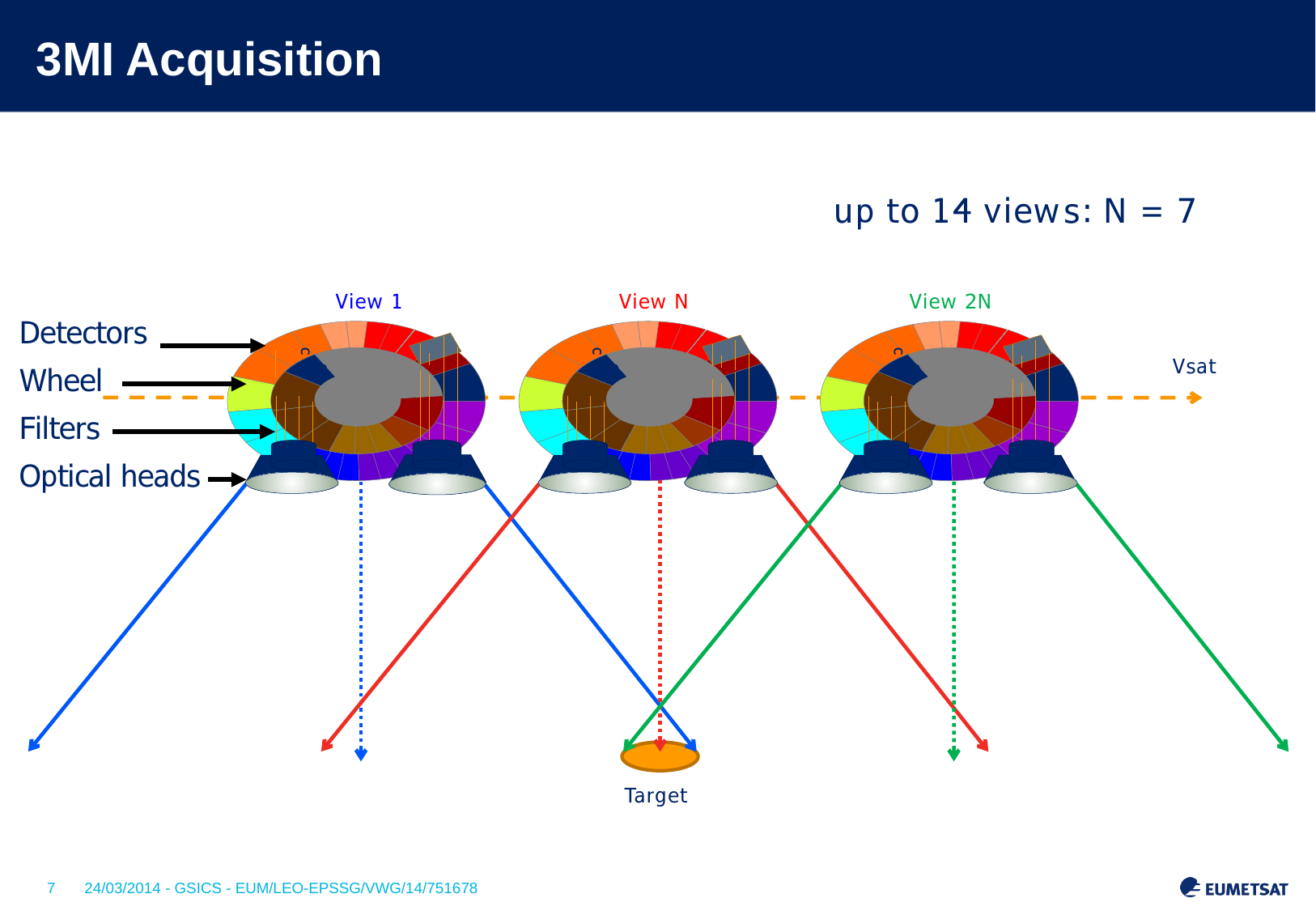

# 3MI Acquisition
up to 14 views: N = 7

c
c

c
c

c

c
c
c
c

c

View 1

c
c

c
c

c

c
c
c
c

c

View N

c
c

c
c

c

c
c
c
c

c

View 2N
Detectors
Wheel
Filters
Optical heads
Vsat

Target